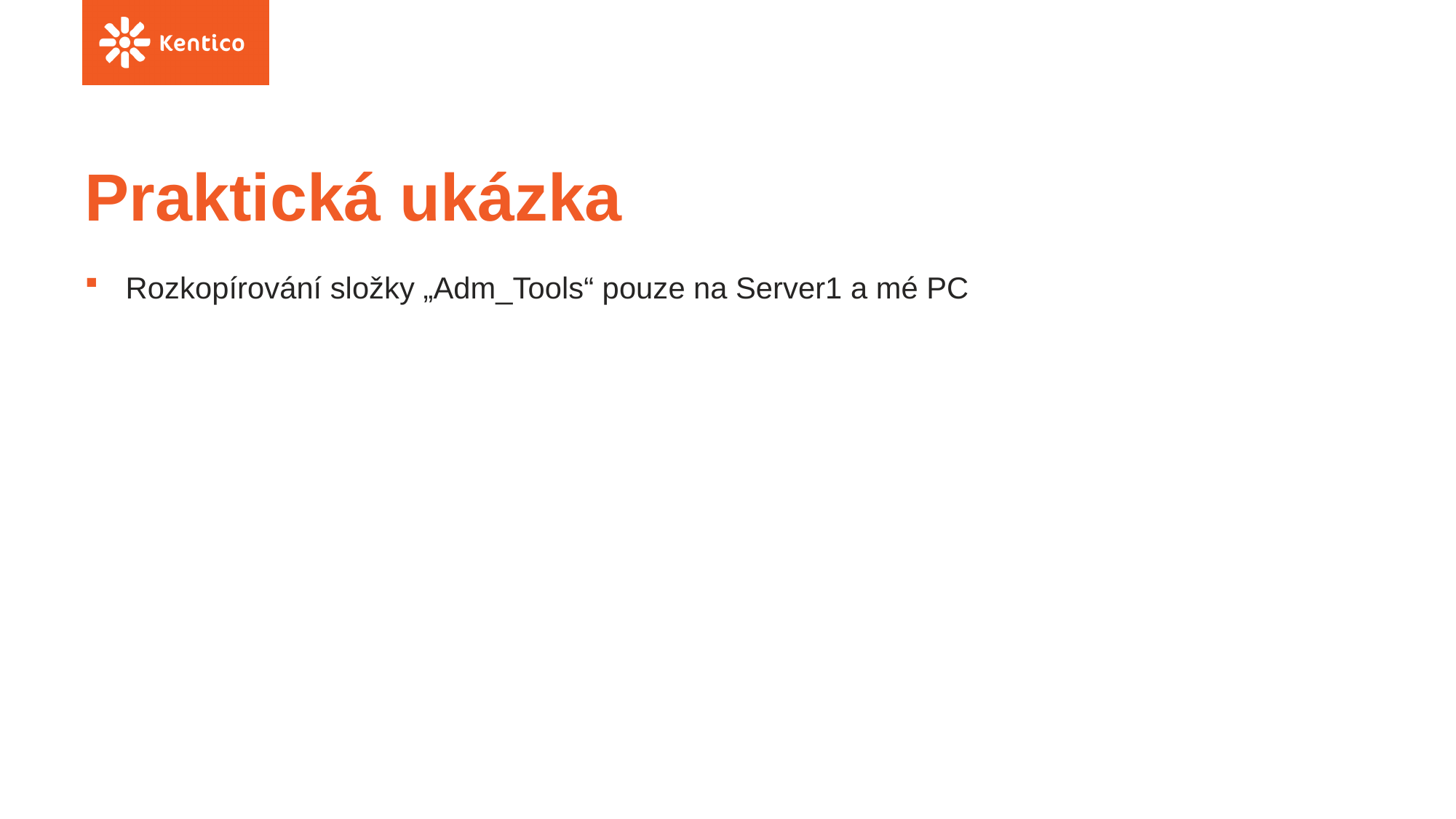

# Praktická ukázka
Rozkopírování složky „Adm_Tools“ pouze na Server1 a mé PC